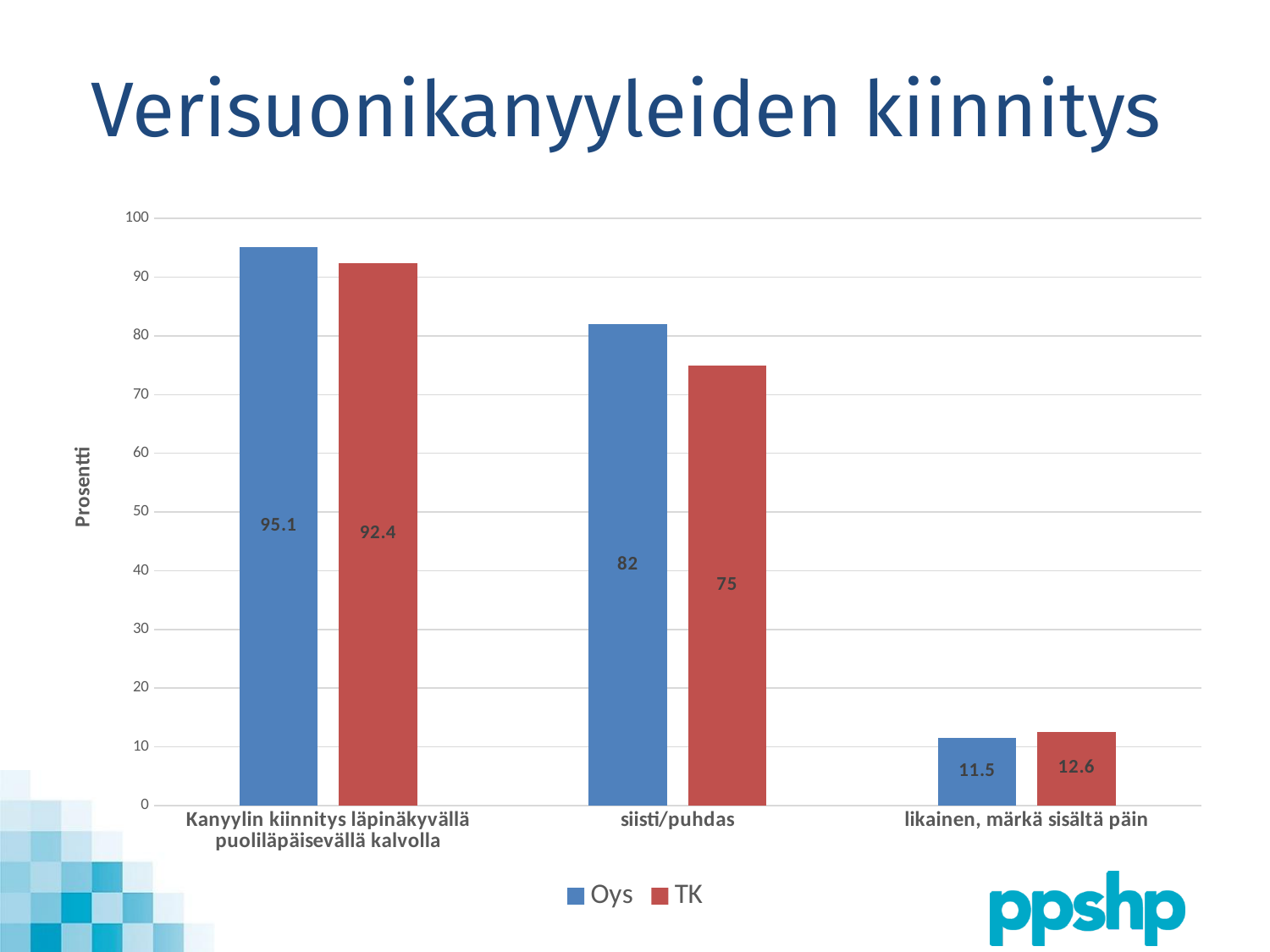

# Verisuonikanyyleiden kiinnitys

### Chart

| Category | Oys | TK |
|---|---|---|
| Kanyylin kiinnitys läpinäkyvällä puoliläpäisevällä kalvolla | 95.1 | 92.4 |
| siisti/puhdas | 82.0 | 75.0 |
| likainen, märkä sisältä päin | 11.5 | 12.6 |